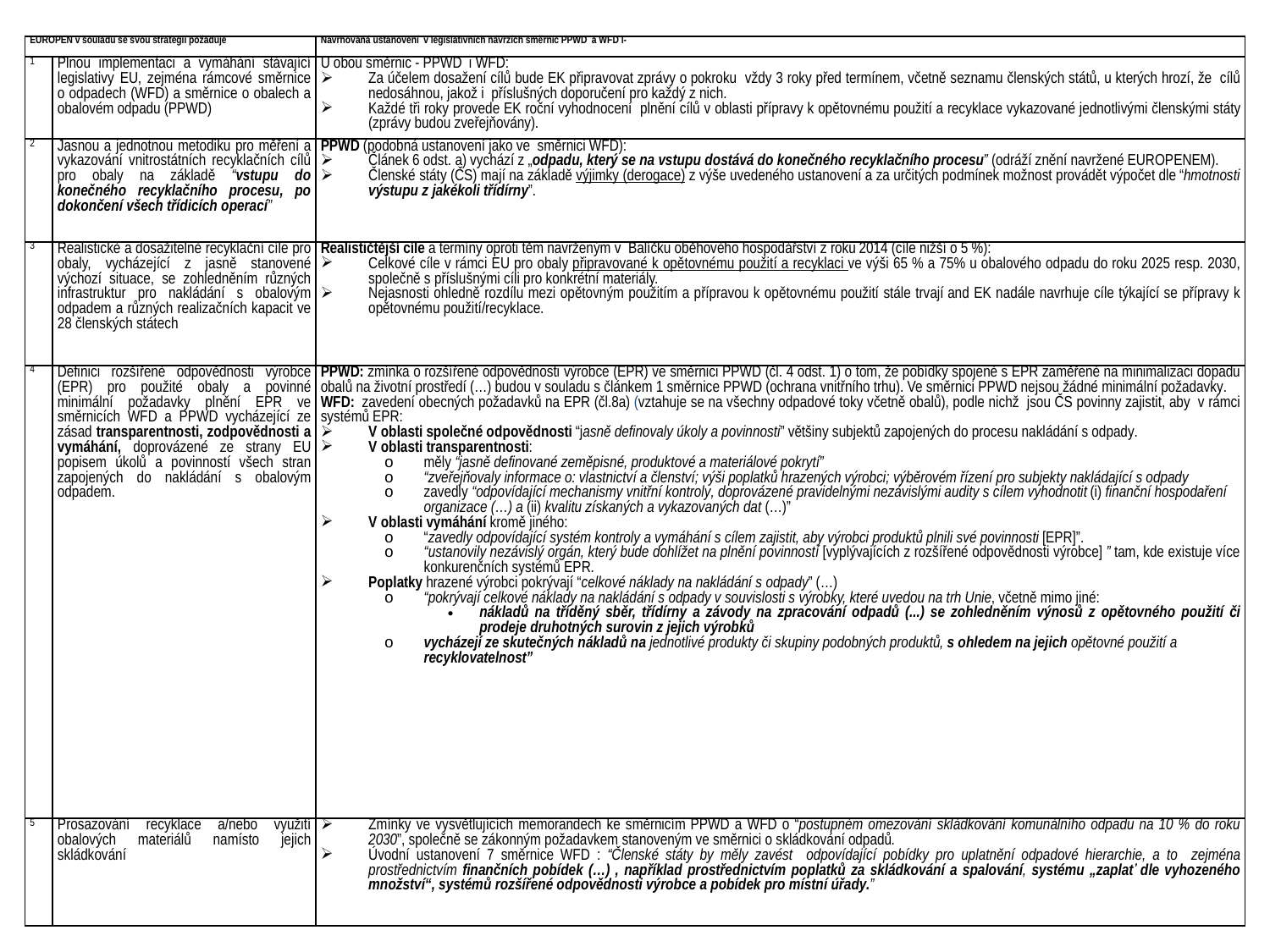

| EUROPEN v souladu se svou strategií požaduje |  | Navrhovaná ustanovení v legislativních návrzích směrnic PPWD a WFD l- |
| --- | --- | --- |
| 1 | Plnou implementaci a vymáhání stávající legislativy EU, zejména rámcové směrnice o odpadech (WFD) a směrnice o obalech a obalovém odpadu (PPWD) | U obou směrnic - PPWD i WFD: Za účelem dosažení cílů bude EK připravovat zprávy o pokroku vždy 3 roky před termínem, včetně seznamu členských států, u kterých hrozí, že cílů nedosáhnou, jakož i příslušných doporučení pro každý z nich. Každé tři roky provede EK roční vyhodnocení plnění cílů v oblasti přípravy k opětovnému použití a recyklace vykazované jednotlivými členskými státy (zprávy budou zveřejňovány). |
| 2 | Jasnou a jednotnou metodiku pro měření a vykazování vnitrostátních recyklačních cílů pro obaly na základě “vstupu do konečného recyklačního procesu, po dokončení všech třídicích operací” | PPWD (podobná ustanovení jako ve směrnici WFD): Článek 6 odst. a) vychází z „odpadu, který se na vstupu dostává do konečného recyklačního procesu” (odráží znění navržené EUROPENEM). Členské státy (ČS) mají na základě výjimky (derogace) z výše uvedeného ustanovení a za určitých podmínek možnost provádět výpočet dle “hmotnosti výstupu z jakékoli třídírny”. |
| 3 | Realistické a dosažitelné recyklační cíle pro obaly, vycházející z jasně stanovené výchozí situace, se zohledněním různých infrastruktur pro nakládání s obalovým odpadem a různých realizačních kapacit ve 28 členských státech | Realističtější cíle a termíny oproti těm navrženým v Balíčku oběhového hospodářství z roku 2014 (cíle nižší o 5 %): Celkové cíle v rámci EU pro obaly připravované k opětovnému použití a recyklaci ve výši 65 % a 75% u obalového odpadu do roku 2025 resp. 2030, společně s příslušnými cíli pro konkrétní materiály. Nejasnosti ohledně rozdílu mezi opětovným použitím a přípravou k opětovnému použití stále trvají and EK nadále navrhuje cíle týkající se přípravy k opětovnému použití/recyklace. |
| 4 | Definici rozšířené odpovědnosti výrobce (EPR) pro použité obaly a povinné minimální požadavky plnění EPR ve směrnicích WFD a PPWD vycházející ze zásad transparentnosti, zodpovědnosti a vymáhání, doprovázené ze strany EU popisem úkolů a povinností všech stran zapojených do nakládání s obalovým odpadem. | PPWD: zmínka o rozšířené odpovědnosti výrobce (EPR) ve směrnici PPWD (čl. 4 odst. 1) o tom, že pobídky spojené s EPR zaměřené na minimalizaci dopadu obalů na životní prostředí (…) budou v souladu s článkem 1 směrnice PPWD (ochrana vnitřního trhu). Ve směrnici PPWD nejsou žádné minimální požadavky. WFD:  zavedení obecných požadavků na EPR (čl.8a) (vztahuje se na všechny odpadové toky včetně obalů), podle nichž jsou ČS povinny zajistit, aby v rámci systémů EPR: V oblasti společné odpovědnosti “jasně definovaly úkoly a povinnosti” většiny subjektů zapojených do procesu nakládání s odpady. V oblasti transparentnosti: měly “jasně definované zeměpisné, produktové a materiálové pokrytí” “zveřejňovaly informace o: vlastnictví a členství; výši poplatků hrazených výrobci; výběrovém řízení pro subjekty nakládající s odpady zavedly “odpovídající mechanismy vnitřní kontroly, doprovázené pravidelnými nezávislými audity s cílem vyhodnotit (i) finanční hospodaření organizace (…) a (ii) kvalitu získaných a vykazovaných dat (…)” V oblasti vymáhání kromě jiného: “zavedly odpovídající systém kontroly a vymáhání s cílem zajistit, aby výrobci produktů plnili své povinnosti [EPR]”. “ustanovily nezávislý orgán, který bude dohlížet na plnění povinností [vyplývajících z rozšířené odpovědnosti výrobce] ” tam, kde existuje více konkurenčních systémů EPR. Poplatky hrazené výrobci pokrývají “celkové náklady na nakládání s odpady” (…) “pokrývají celkové náklady na nakládání s odpady v souvislosti s výrobky, které uvedou na trh Unie, včetně mimo jiné: nákladů na tříděný sběr, třídírny a závody na zpracování odpadů (...) se zohledněním výnosů z opětovného použití či prodeje druhotných surovin z jejich výrobků vycházejí ze skutečných nákladů na jednotlivé produkty či skupiny podobných produktů, s ohledem na jejich opětovné použití a recyklovatelnost” |
| 5 | Prosazování recyklace a/nebo využití obalových materiálů namísto jejich skládkování | Zmínky ve vysvětlujících memorandech ke směrnicím PPWD a WFD o “postupném omezování skládkování komunálního odpadu na 10 % do roku 2030”, společně se zákonným požadavkem stanoveným ve směrnici o skládkování odpadů. Úvodní ustanovení 7 směrnice WFD : “Členské státy by měly zavést odpovídající pobídky pro uplatnění odpadové hierarchie, a to zejména prostřednictvím finančních pobídek (…) , například prostřednictvím poplatků za skládkování a spalování, systému „zaplať dle vyhozeného množství“, systémů rozšířené odpovědnosti výrobce a pobídek pro místní úřady.” |